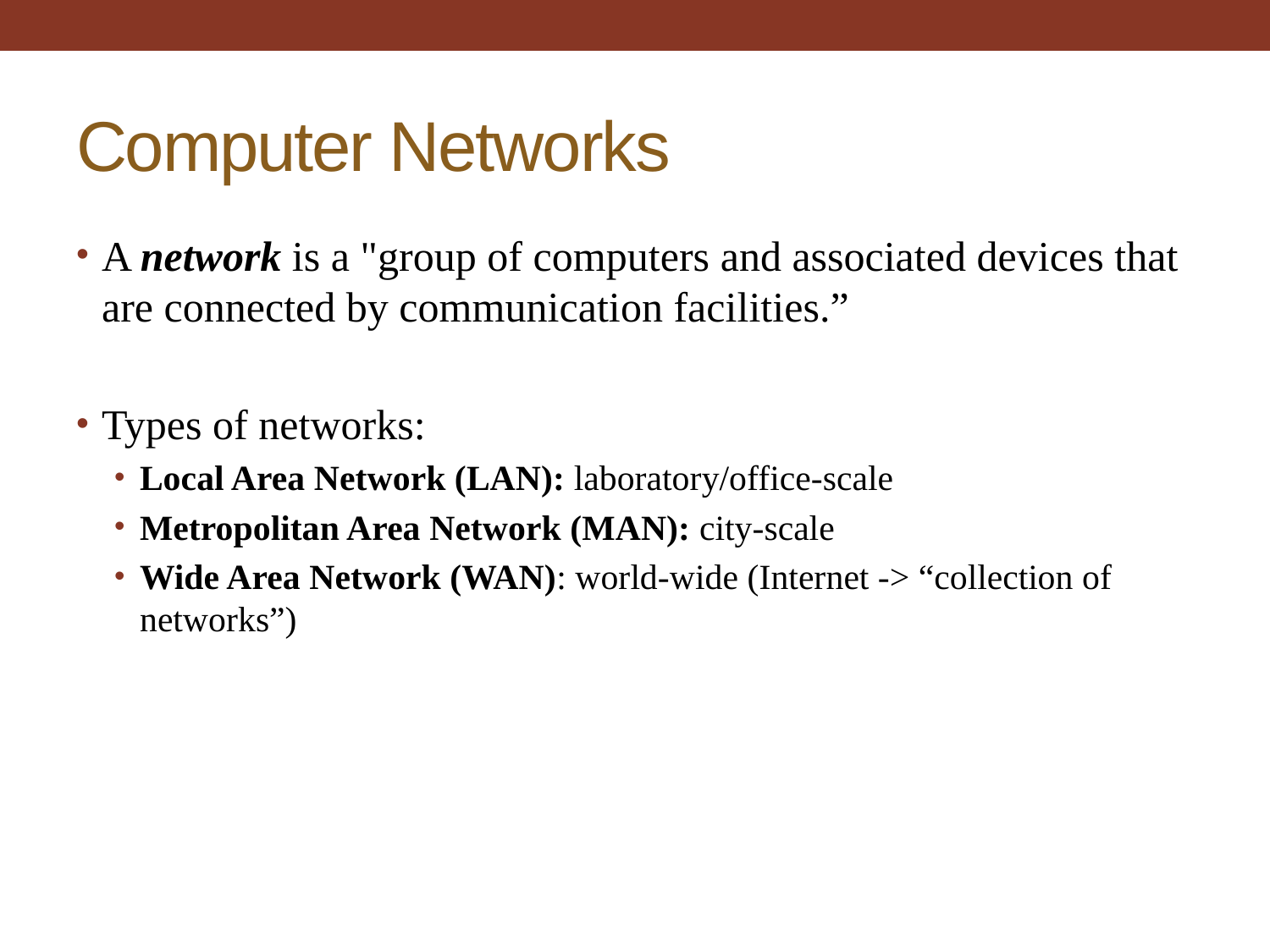

# Computer Networks
A network is a "group of computers and associated devices that are connected by communication facilities.”

Types of networks:
Local Area Network (LAN): laboratory/office-scale
Metropolitan Area Network (MAN): city-scale
Wide Area Network (WAN): world-wide (Internet -> “collection of networks”)